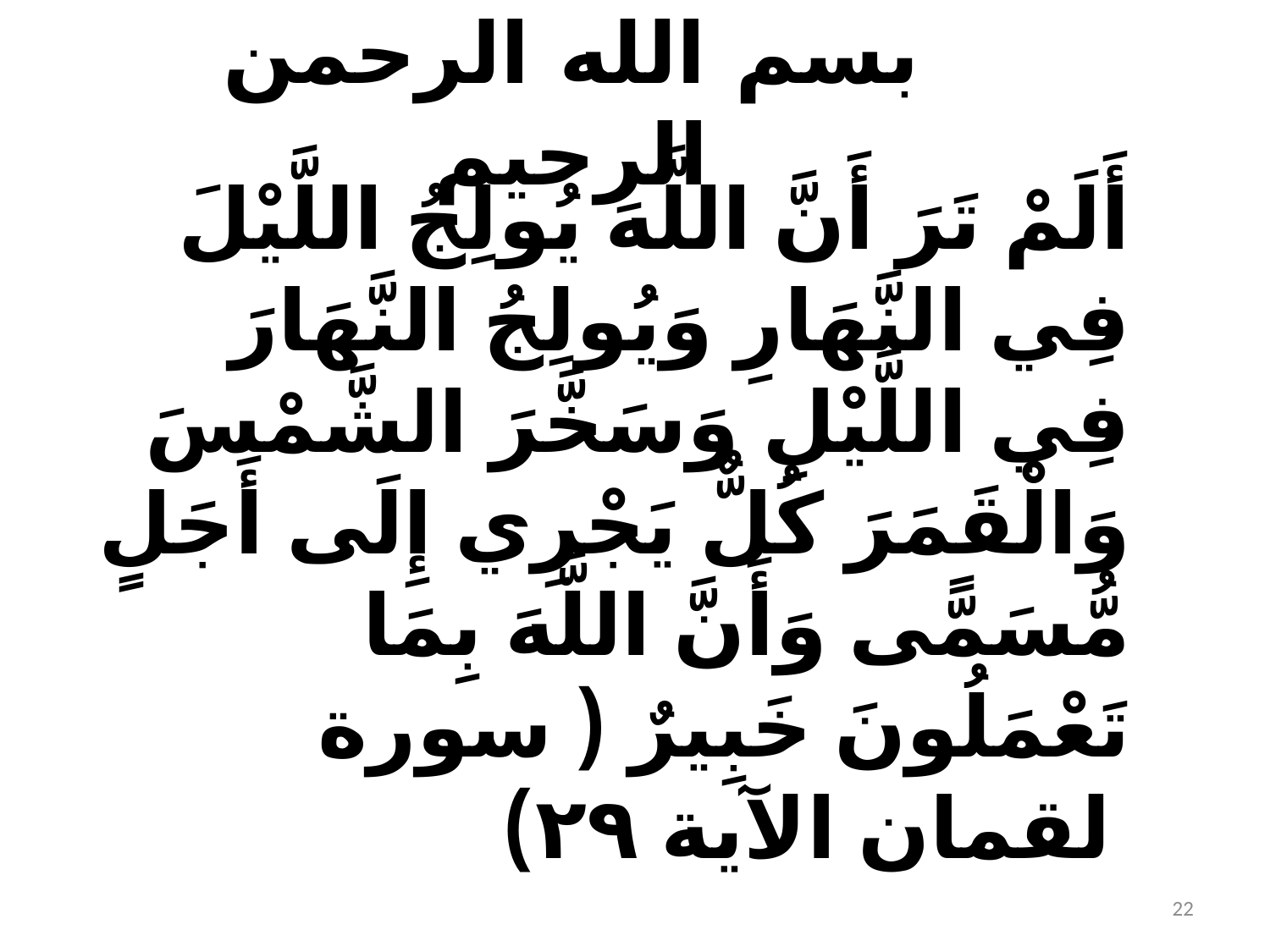

بسم الله الرحمن الرحيم
أَلَمْ تَرَ أَنَّ اللَّهَ يُولِجُ اللَّيْلَ فِي النَّهَارِ وَيُولِجُ النَّهَارَ فِي اللَّيْلِ وَسَخَّرَ الشَّمْسَ وَالْقَمَرَ كُلٌّ يَجْرِي إِلَى أَجَلٍ مُّسَمًّى وَأَنَّ اللَّهَ بِمَا تَعْمَلُونَ خَبِيرٌ ( سورة لقمان الآية ٢٩)

22